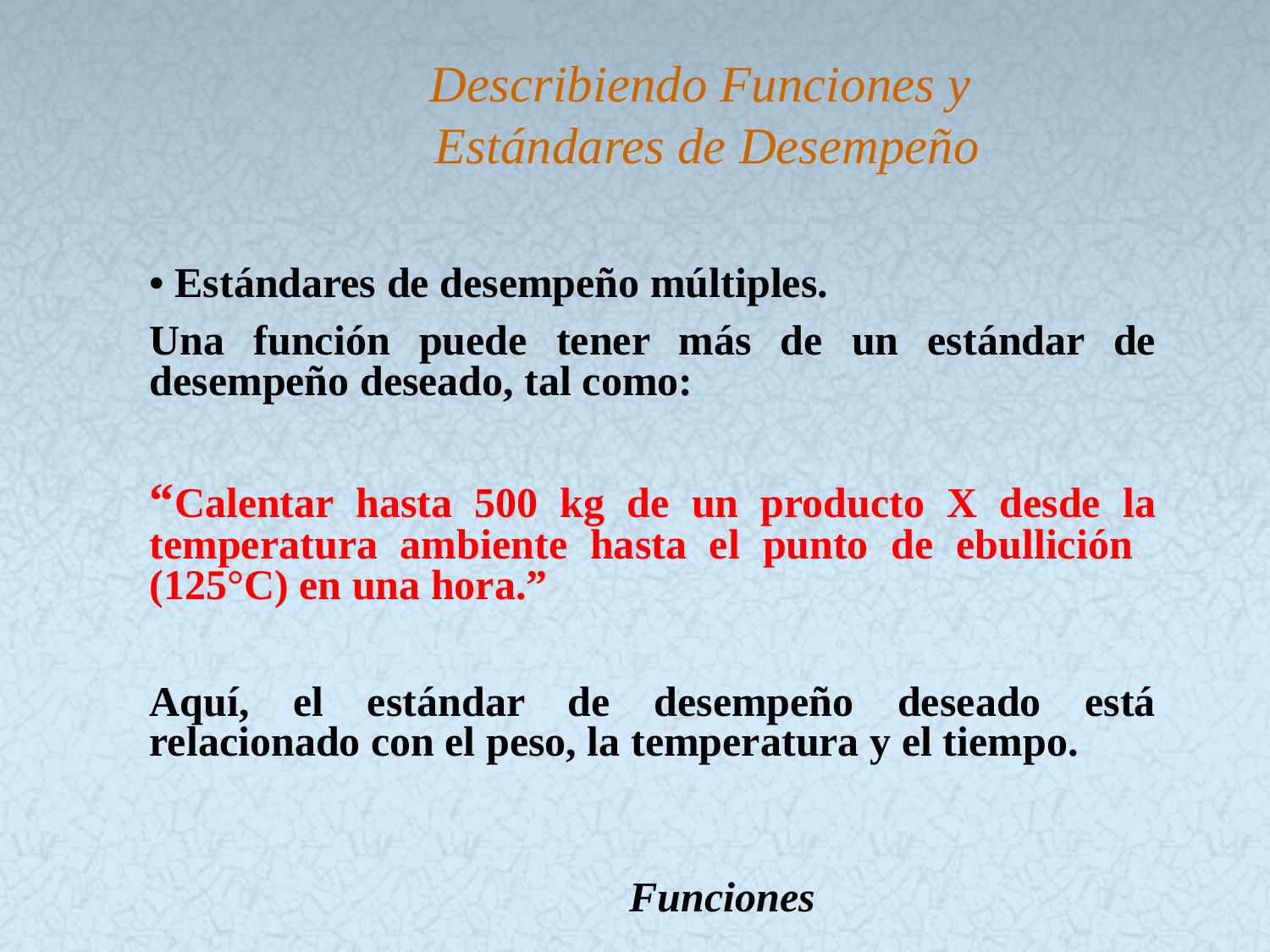

# Describiendo Funciones y Estándares de Desempeño
• Estándares de desempeño múltiples.
Una función puede tener más de un estándar de desempeño deseado, tal como:

“Calentar hasta 500 kg de un producto X desde la temperatura ambiente hasta el punto de ebullición  (125°C) en una hora.”

Aquí, el estándar de desempeño deseado está relacionado con el peso, la temperatura y el tiempo.
Funciones
27